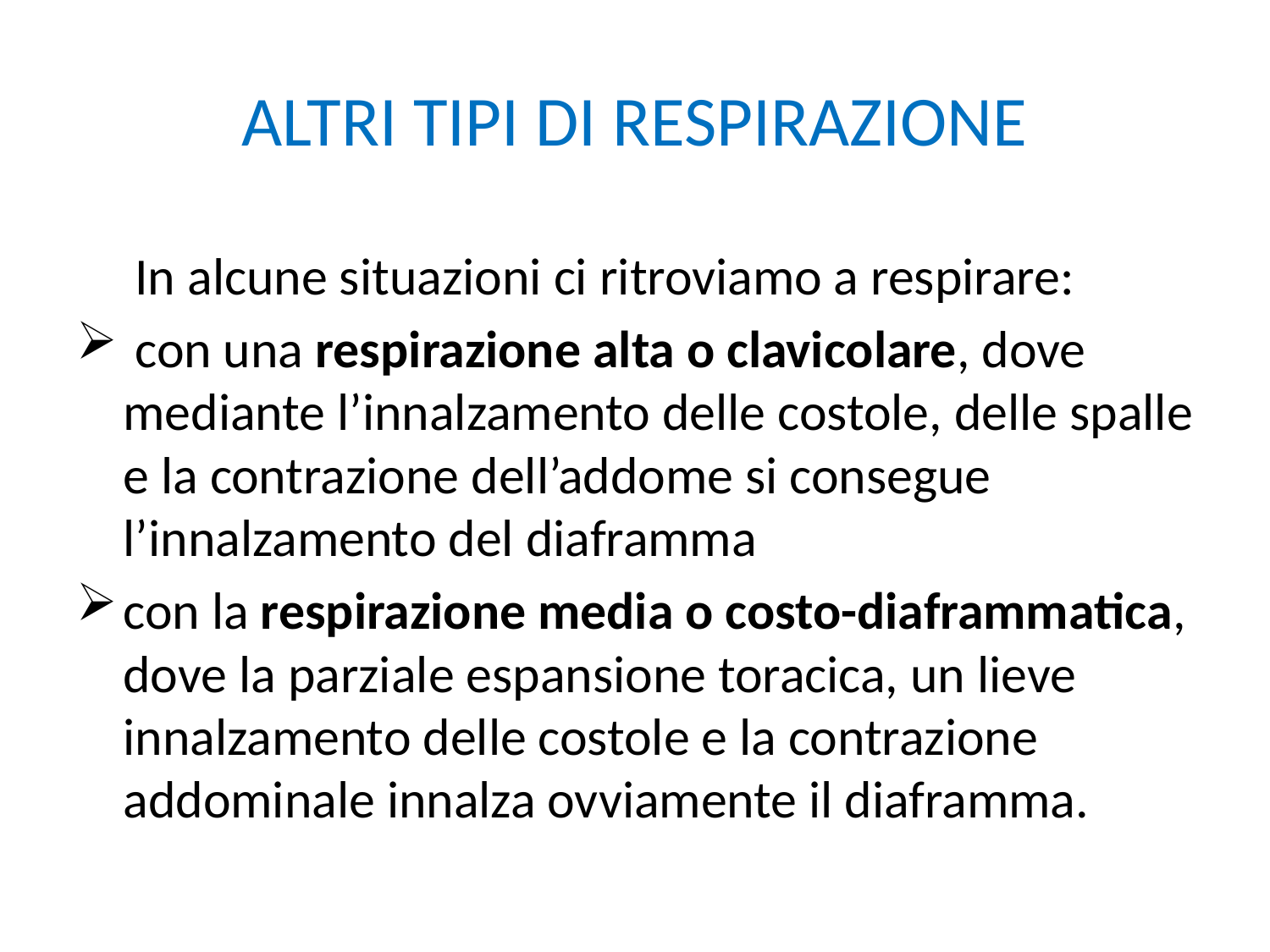

# ALTRI TIPI DI RESPIRAZIONE
	 In alcune situazioni ci ritroviamo a respirare:
 con una respirazione alta o clavicolare, dove mediante l’innalzamento delle costole, delle spalle e la contrazione dell’addome si consegue l’innalzamento del diaframma
con la respirazione media o costo-diaframmatica, dove la parziale espansione toracica, un lieve innalzamento delle costole e la contrazione addominale innalza ovviamente il diaframma.